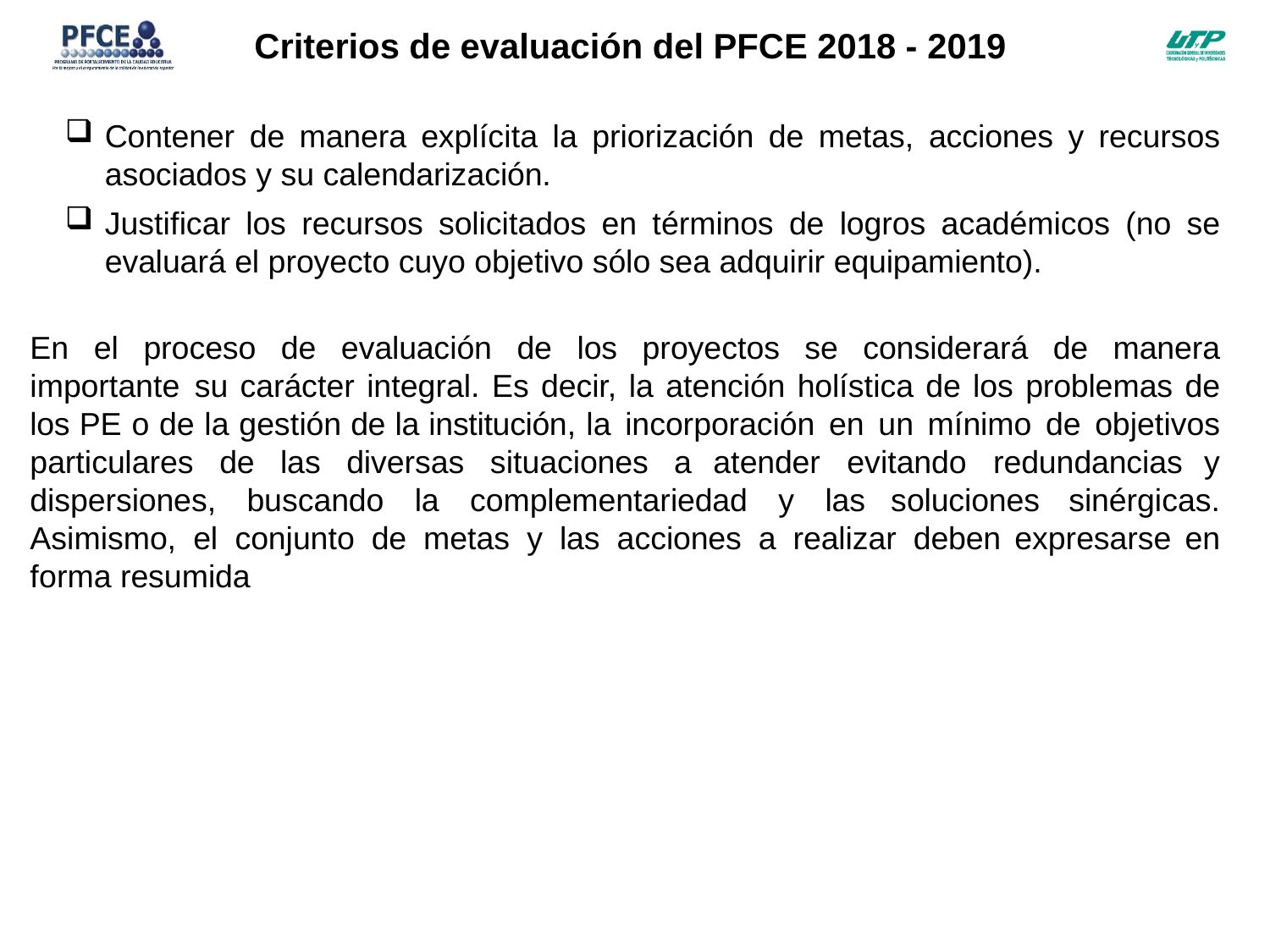

Criterios de evaluación del PFCE 2018 - 2019
Contener de manera explícita la priorización de metas, acciones y recursos asociados y su calendarización.
Justificar los recursos solicitados en términos de logros académicos (no se evaluará el proyecto cuyo objetivo sólo sea adquirir equipamiento).

En el proceso de evaluación de los proyectos se considerará de manera importante su carácter integral. Es decir, la atención holística de los problemas de los PE o de la gestión de la institución, la incorporación en un mínimo de objetivos particulares de las diversas situaciones a atender evitando redundancias y dispersiones, buscando la complementariedad y las soluciones sinérgicas. Asimismo, el conjunto de metas y las acciones a realizar deben expresarse en forma resumida